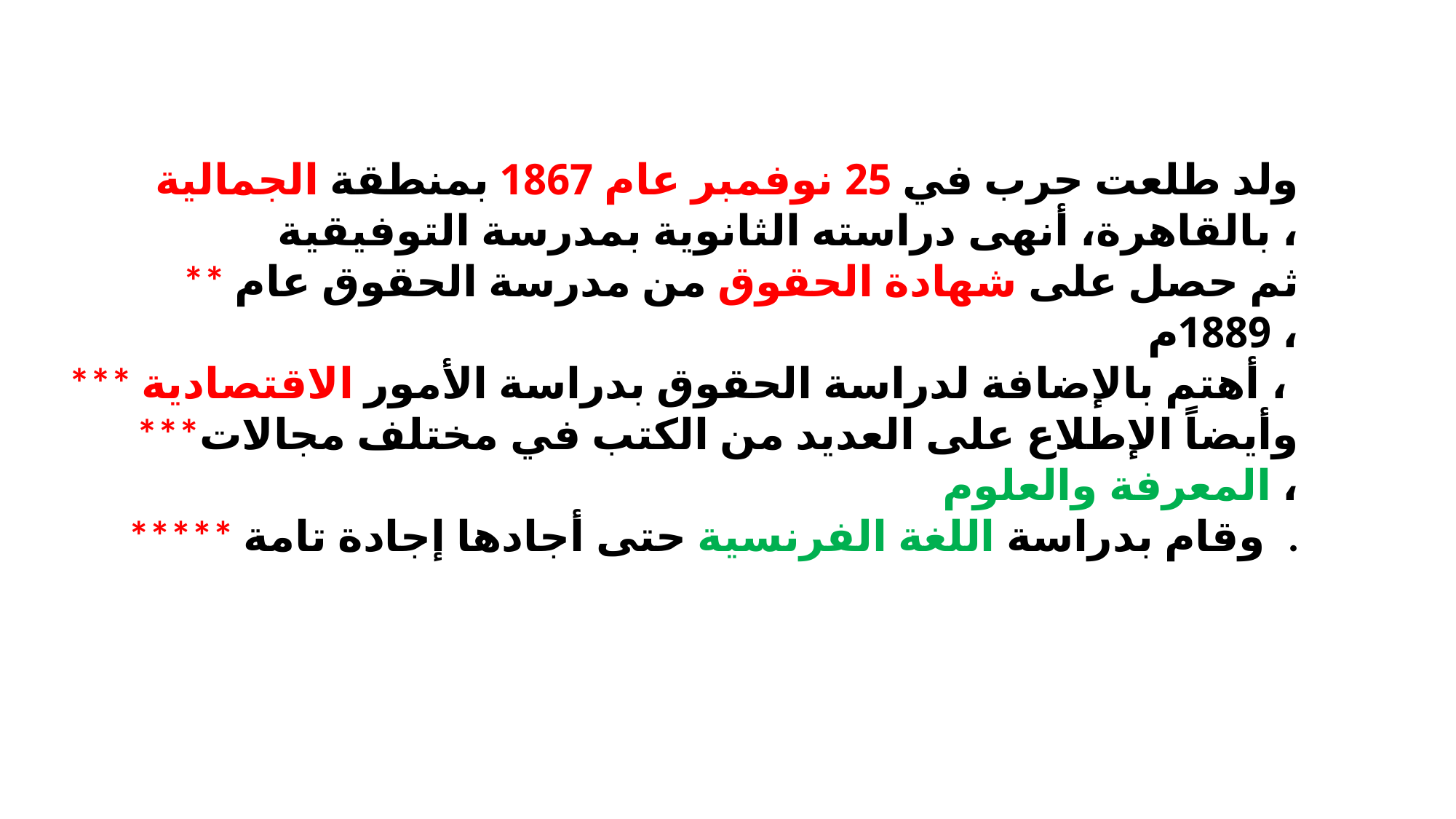

ولد طلعت حرب في 25 نوفمبر عام 1867 بمنطقة الجمالية بالقاهرة، أنهى دراسته الثانوية بمدرسة التوفيقية ،
** ثم حصل على شهادة الحقوق من مدرسة الحقوق عام 1889م ،
*** أهتم بالإضافة لدراسة الحقوق بدراسة الأمور الاقتصادية ،
***وأيضاً الإطلاع على العديد من الكتب في مختلف مجالات المعرفة والعلوم ،
***** وقام بدراسة اللغة الفرنسية حتى أجادها إجادة تامة  .